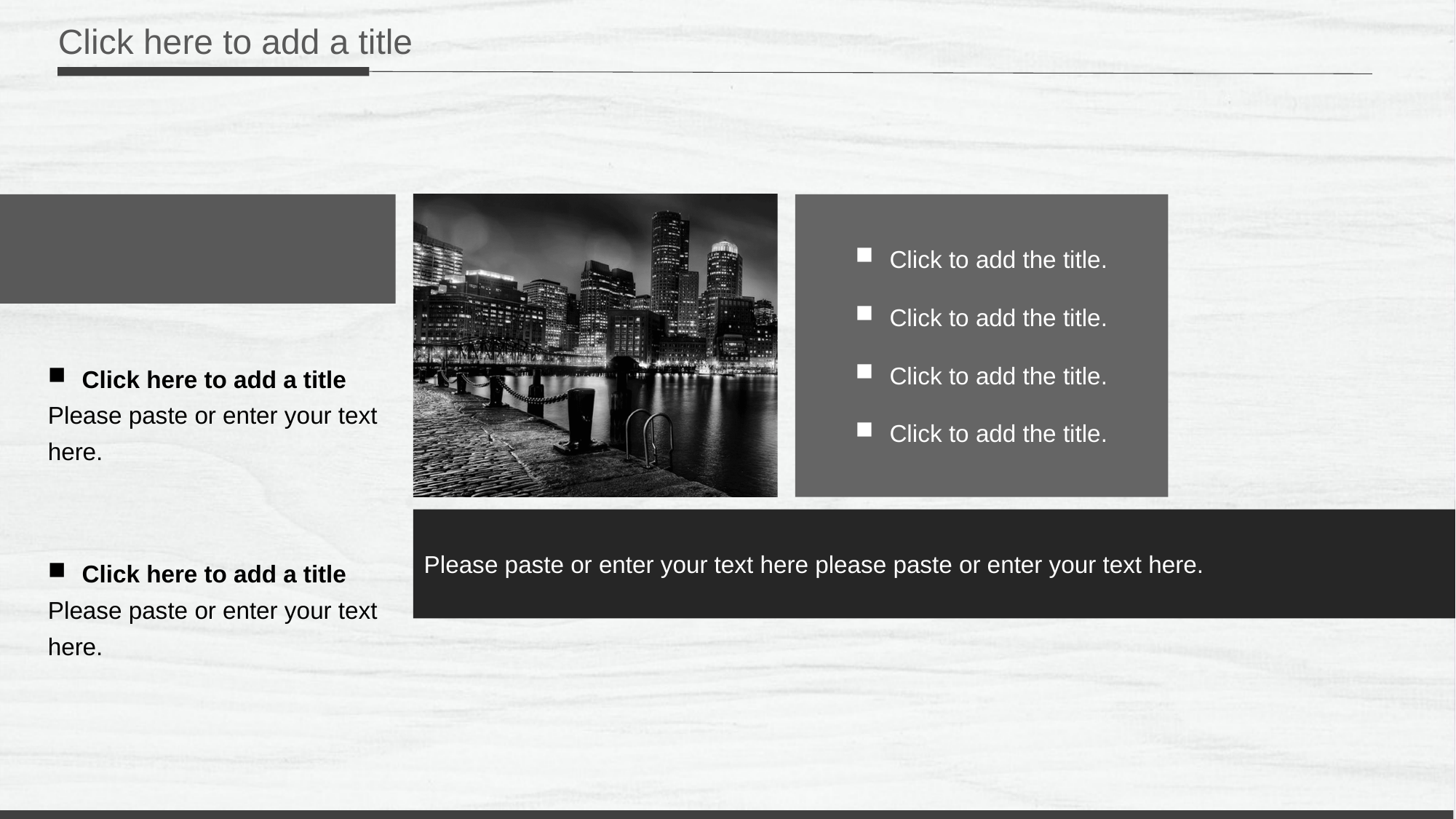

Click here to add a title

Click to add the title.

Click to add the title.

Click to add the title.

Click to add the title.

Click here to add a title
Please paste or enter your text here.
Please paste or enter your text here please paste or enter your text here.
Click here to add a title
Please paste or enter your text here.